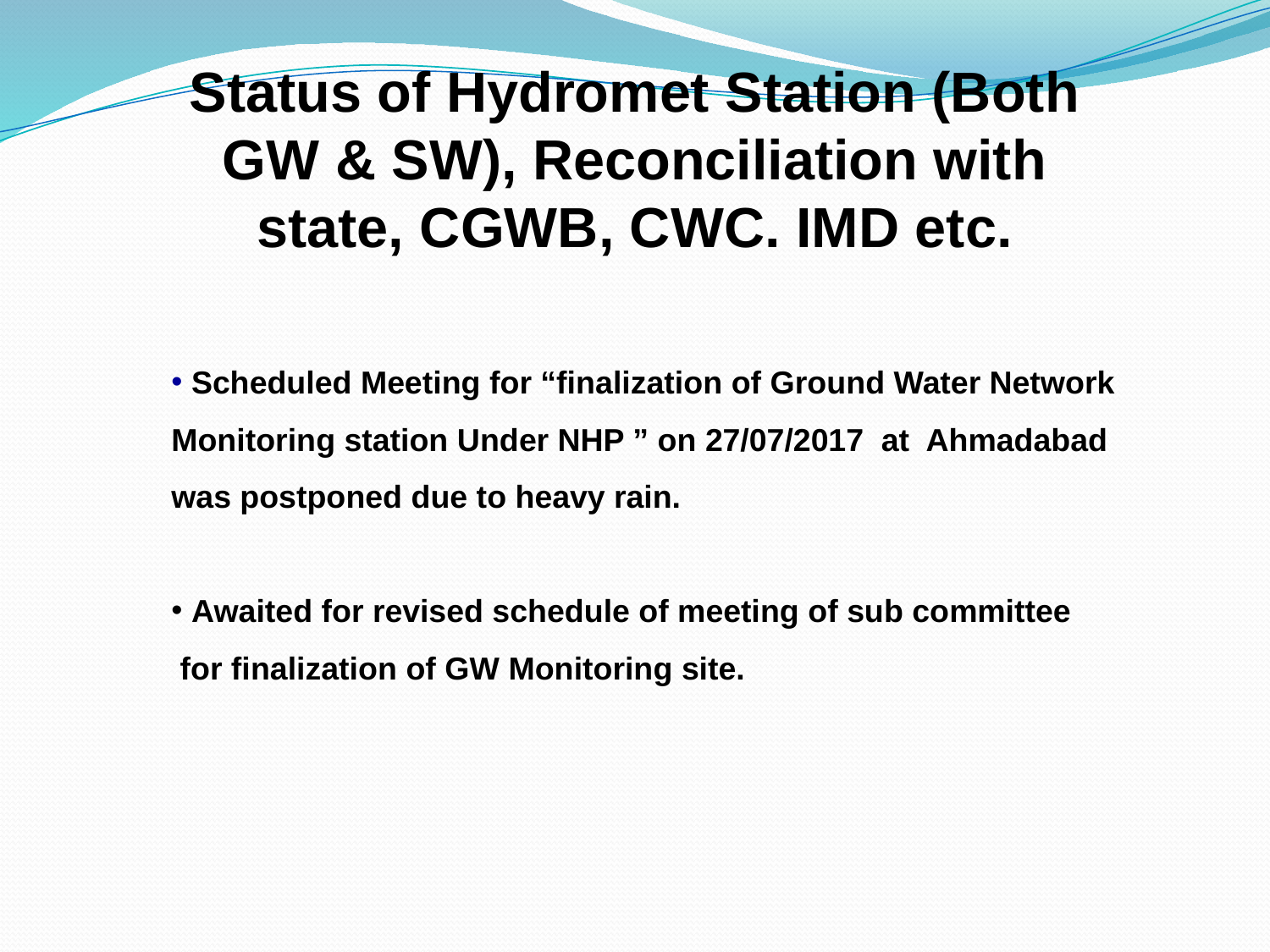

Status of Hydromet Station (Both GW & SW), Reconciliation with state, CGWB, CWC. IMD etc.
 Scheduled Meeting for “finalization of Ground Water Network Monitoring station Under NHP ” on 27/07/2017  at  Ahmadabad was postponed due to heavy rain.

 Awaited for revised schedule of meeting of sub committee       for finalization of GW Monitoring site.